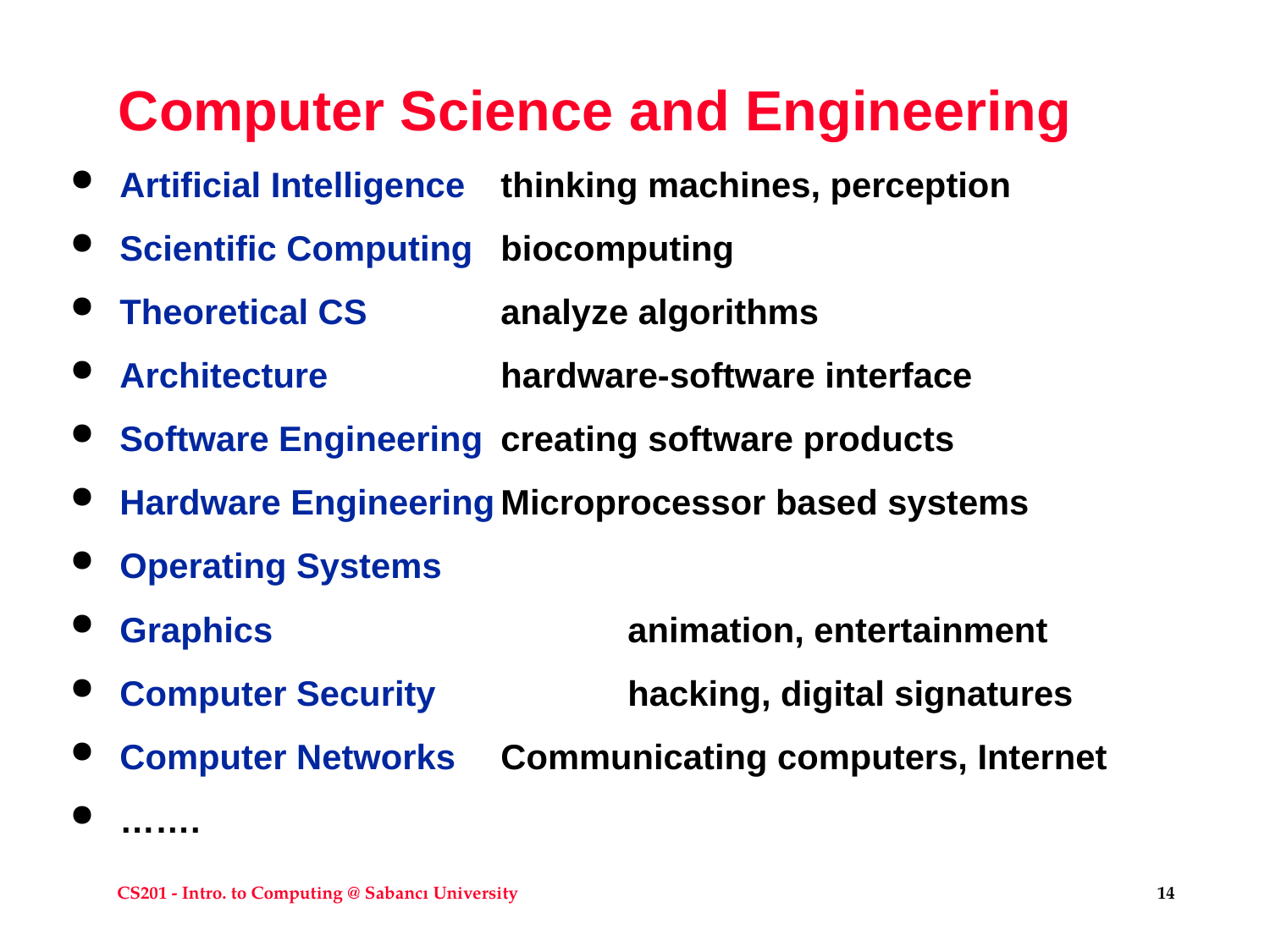

# Computer Science and Engineering
Artificial Intelligence	thinking machines, perception
Scientific Computing	biocomputing
Theoretical CS		analyze algorithms
Architecture		hardware-software interface
Software Engineering	creating software products
Hardware Engineering	Microprocessor based systems
Operating Systems
Graphics			animation, entertainment
Computer Security		hacking, digital signatures
Computer Networks	Communicating computers, Internet
…….